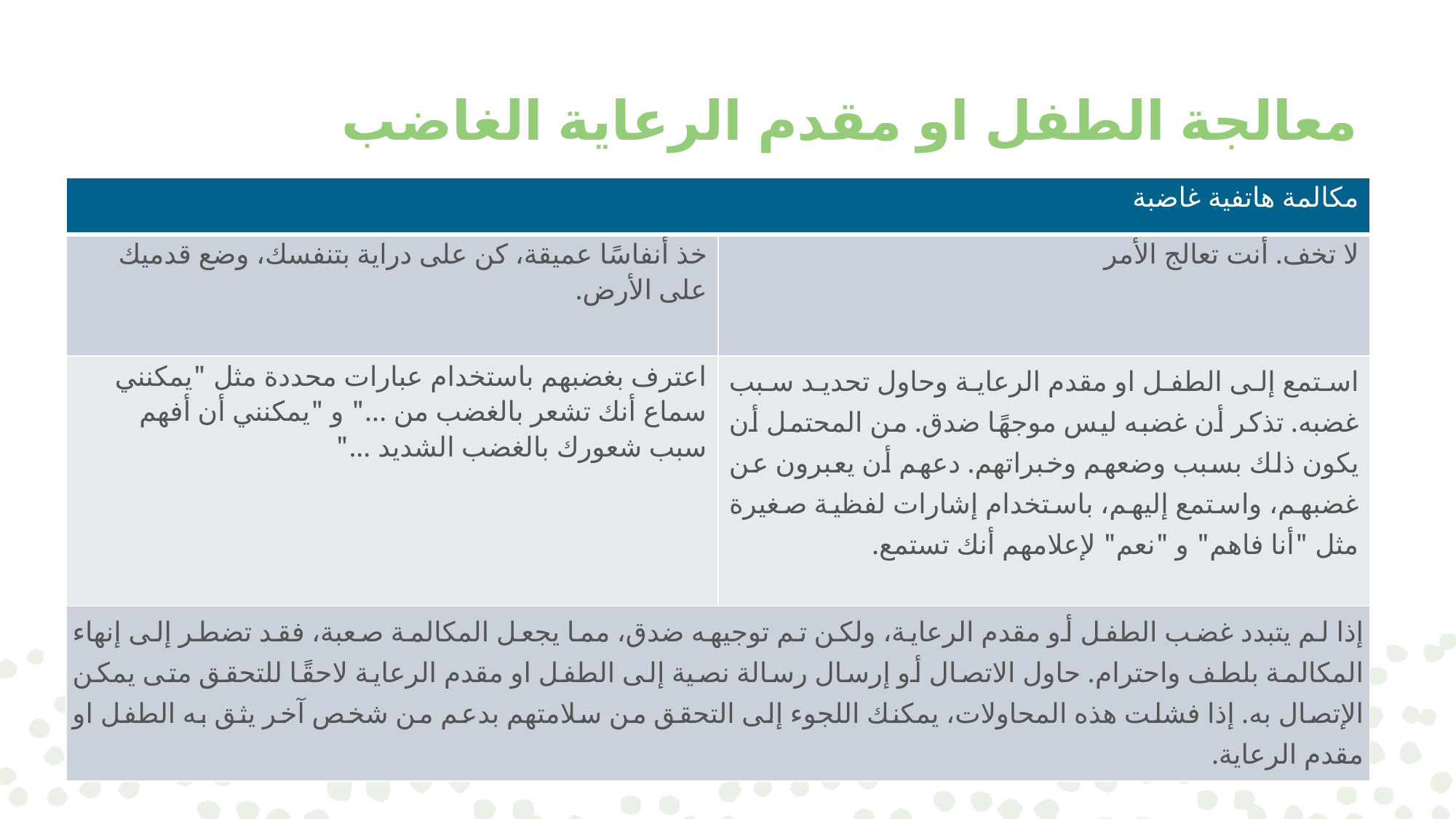

# معالجة الطفل او مقدم الرعاية الغاضب
| مكالمة هاتفية غاضبة |  |
| --- | --- |
| خذ أنفاسًا عميقة، كن على دراية بتنفسك، وضع قدميك على الأرض. | لا تخف. أنت تعالج الأمر |
| اعترف بغضبهم باستخدام عبارات محددة مثل "يمكنني سماع أنك تشعر بالغضب من ..." و "يمكنني أن أفهم سبب شعورك بالغضب الشديد ..." | استمع إلى الطفل او مقدم الرعاية وحاول تحديد سبب غضبه. تذكر أن غضبه ليس موجهًا ضدق. من المحتمل أن يكون ذلك بسبب وضعهم وخبراتهم. دعهم أن يعبرون عن غضبهم، واستمع إليهم، باستخدام إشارات لفظية صغيرة مثل "أنا فاهم" و "نعم" لإعلامهم أنك تستمع. |
| إذا لم يتبدد غضب الطفل أو مقدم الرعاية، ولكن تم توجيهه ضدق، مما يجعل المكالمة صعبة، فقد تضطر إلى إنهاء المكالمة بلطف واحترام. حاول الاتصال أو إرسال رسالة نصية إلى الطفل او مقدم الرعاية لاحقًا للتحقق متى يمكن الإتصال به. إذا فشلت هذه المحاولات، يمكنك اللجوء إلى التحقق من سلامتهم بدعم من شخص آخر يثق به الطفل او مقدم الرعاية. |  |